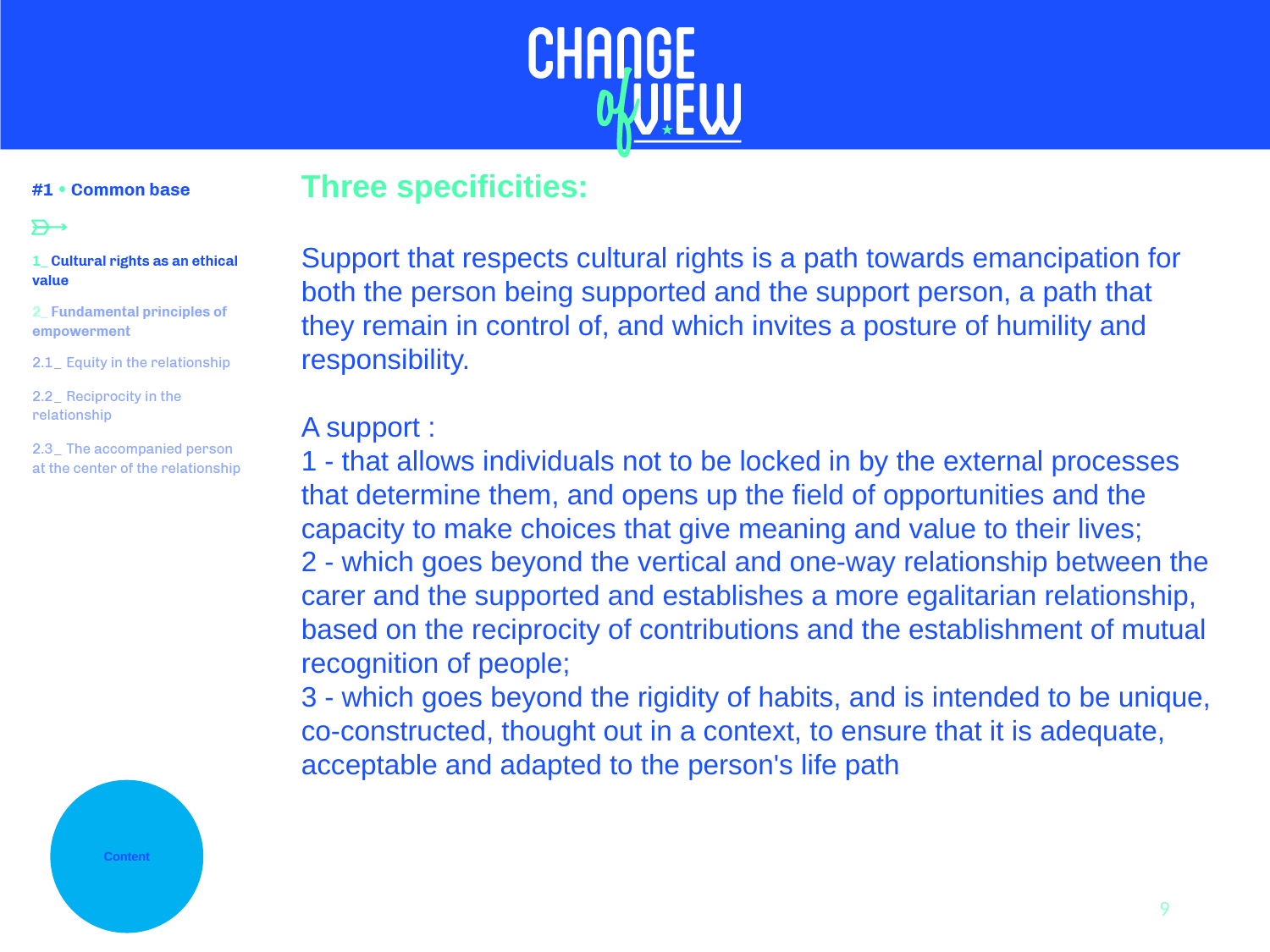

Three specificities:

Support that respects cultural rights is a path towards emancipation for both the person being supported and the support person, a path that they remain in control of, and which invites a posture of humility and responsibility.

A support :
1 - that allows individuals not to be locked in by the external processes that determine them, and opens up the field of opportunities and the capacity to make choices that give meaning and value to their lives;
2 - which goes beyond the vertical and one-way relationship between the carer and the supported and establishes a more egalitarian relationship, based on the reciprocity of contributions and the establishment of mutual recognition of people;
3 - which goes beyond the rigidity of habits, and is intended to be unique, co-constructed, thought out in a context, to ensure that it is adequate, acceptable and adapted to the person's life path

Content
9